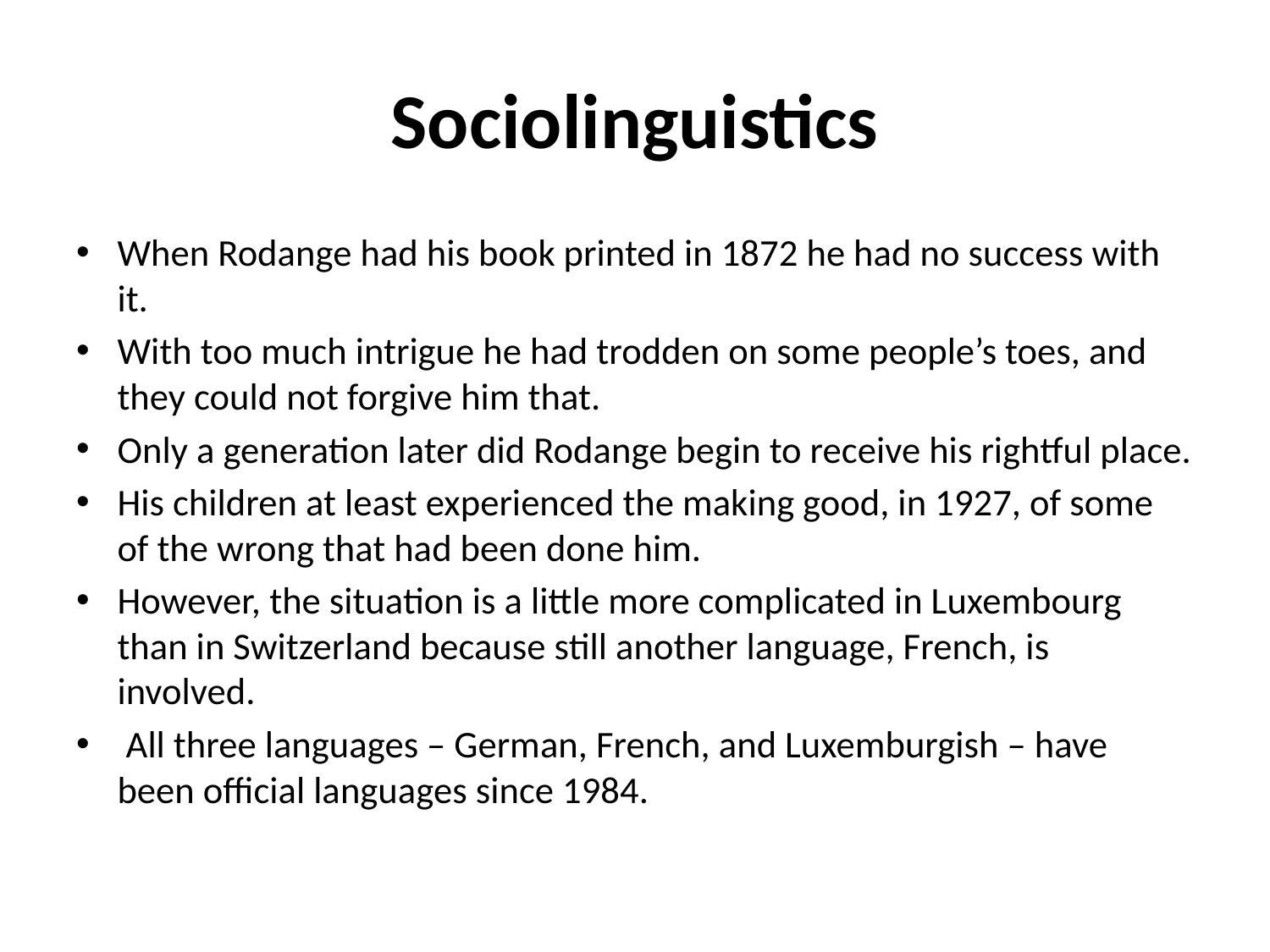

# Sociolinguistics
When Rodange had his book printed in 1872 he had no success with it.
With too much intrigue he had trodden on some people’s toes, and they could not forgive him that.
Only a generation later did Rodange begin to receive his rightful place.
His children at least experienced the making good, in 1927, of some of the wrong that had been done him.
However, the situation is a little more complicated in Luxembourg than in Switzerland because still another language, French, is involved.
 All three languages – German, French, and Luxemburgish – have been official languages since 1984.